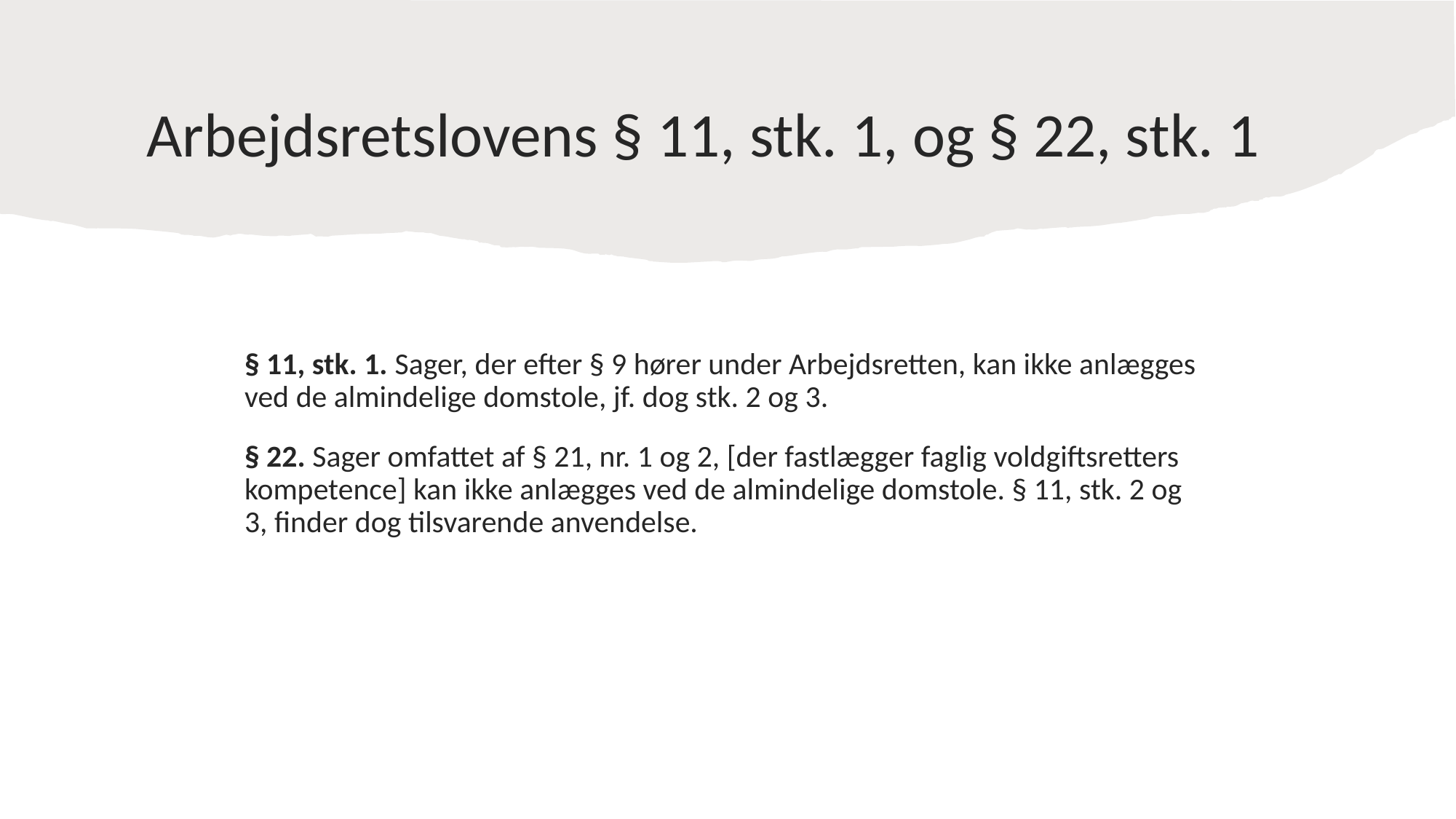

# Arbejdsretslovens § 11, stk. 1, og § 22, stk. 1
§ 11, stk. 1. Sager, der efter § 9 hører under Arbejdsretten, kan ikke anlægges ved de almindelige domstole, jf. dog stk. 2 og 3.
§ 22. Sager omfattet af § 21, nr. 1 og 2, [der fastlægger faglig voldgiftsretters kompetence] kan ikke anlægges ved de almindelige domstole. § 11, stk. 2 og 3, finder dog tilsvarende anvendelse.